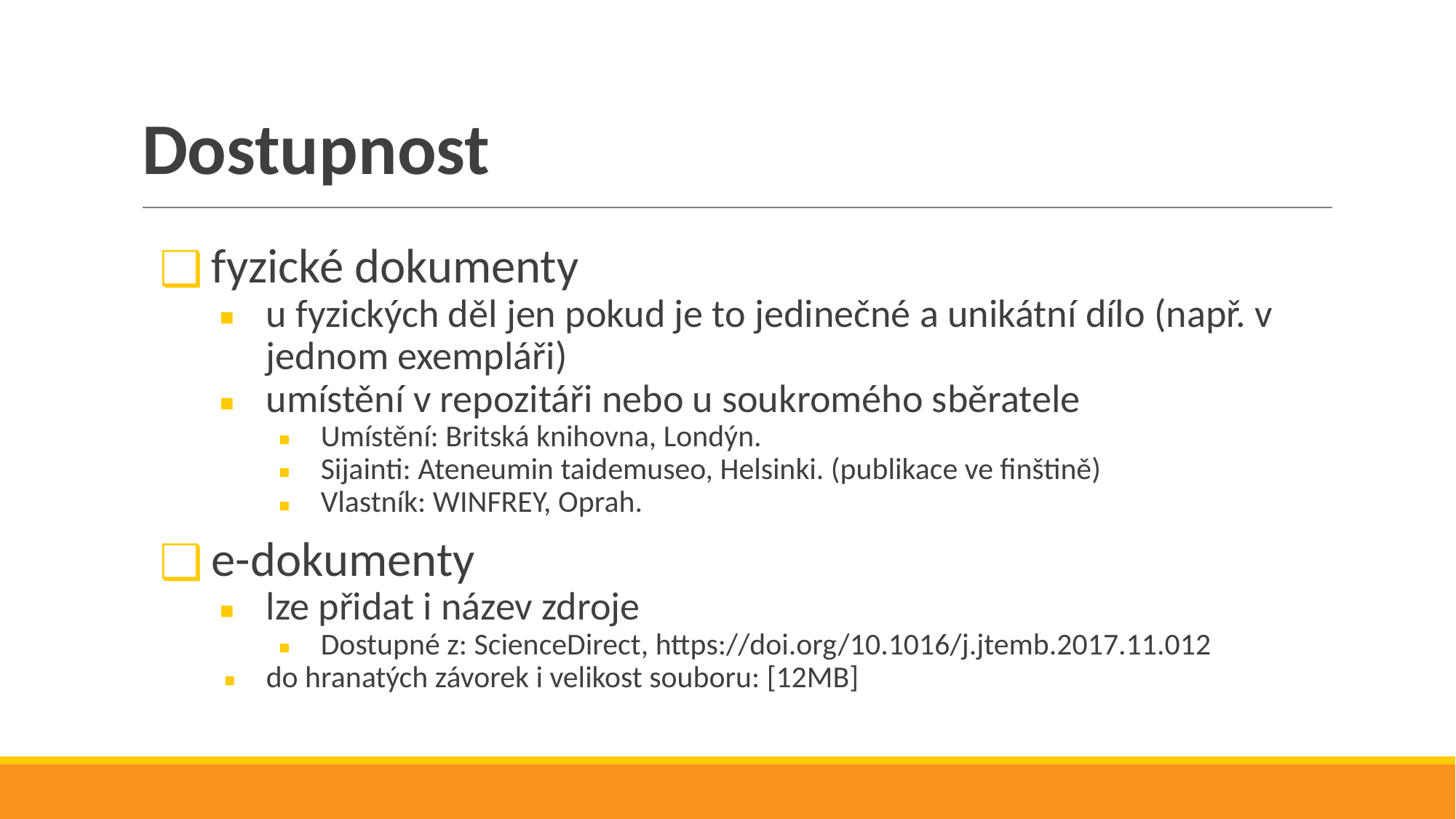

# Dostupnost
fyzické dokumenty
u fyzických děl jen pokud je to jedinečné a unikátní dílo (např. v jednom exempláři)
umístění v repozitáři nebo u soukromého sběratele
Umístění: Britská knihovna, Londýn.
Sijainti: Ateneumin taidemuseo, Helsinki. (publikace ve finštině)
Vlastník: WINFREY, Oprah.
e-dokumenty
lze přidat i název zdroje
Dostupné z: ScienceDirect, https://doi.org/10.1016/j.jtemb.2017.11.012
do hranatých závorek i velikost souboru: [12MB]